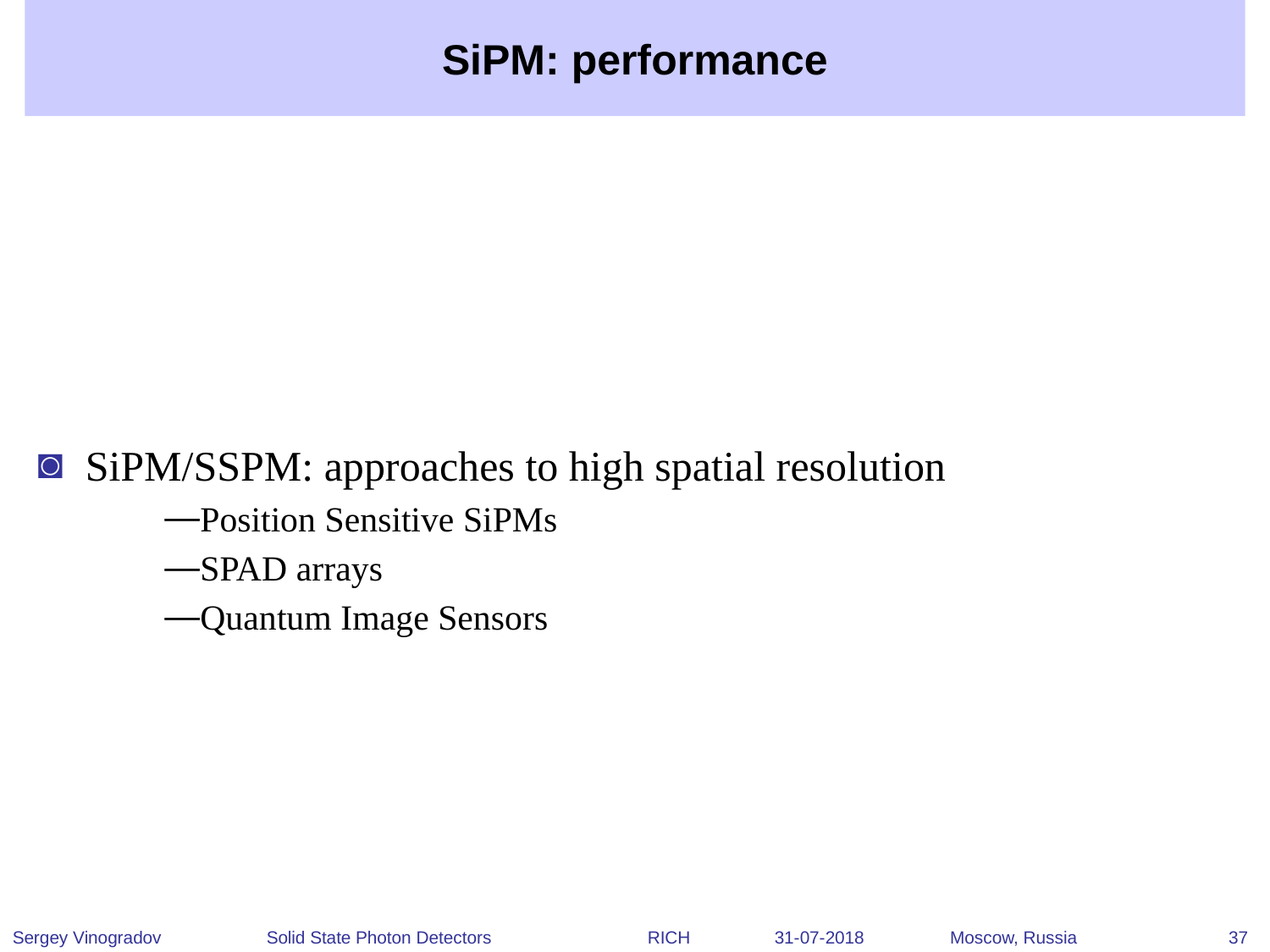

# SiPM: performance

SiPM/SSPM: approaches to high spatial resolution
Position Sensitive SiPMs
SPAD arrays
Quantum Image Sensors
Sergey Vinogradov	Solid State Photon Detectors		RICH	31-07-2018	          Moscow, Russia	               37